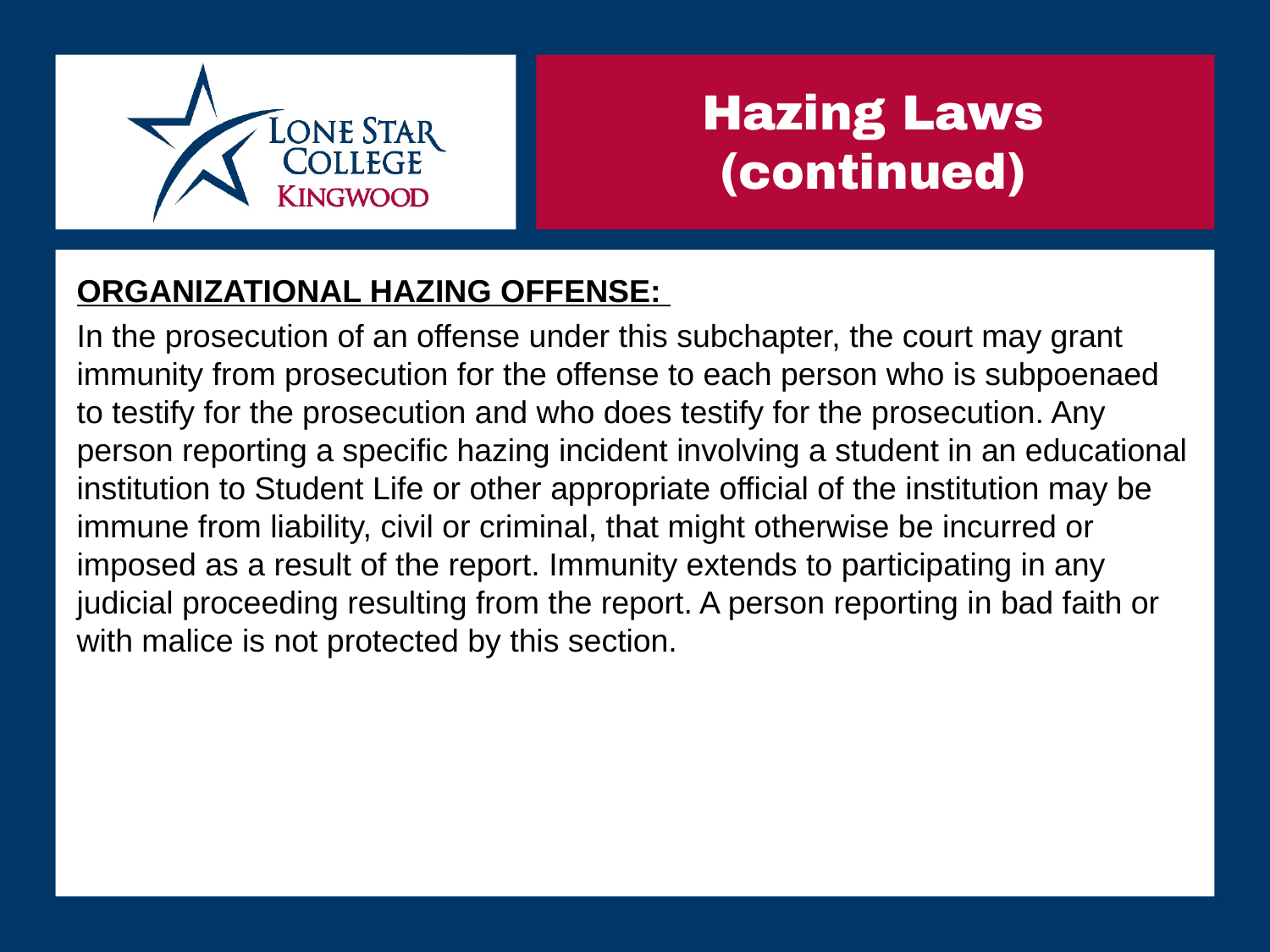

Hazing Laws
(continued)
ORGANIZATIONAL HAZING OFFENSE:
In the prosecution of an offense under this subchapter, the court may grant immunity from prosecution for the offense to each person who is subpoenaed to testify for the prosecution and who does testify for the prosecution. Any person reporting a specific hazing incident involving a student in an educational institution to Student Life or other appropriate official of the institution may be immune from liability, civil or criminal, that might otherwise be incurred or imposed as a result of the report. Immunity extends to participating in any judicial proceeding resulting from the report. A person reporting in bad faith or with malice is not protected by this section.